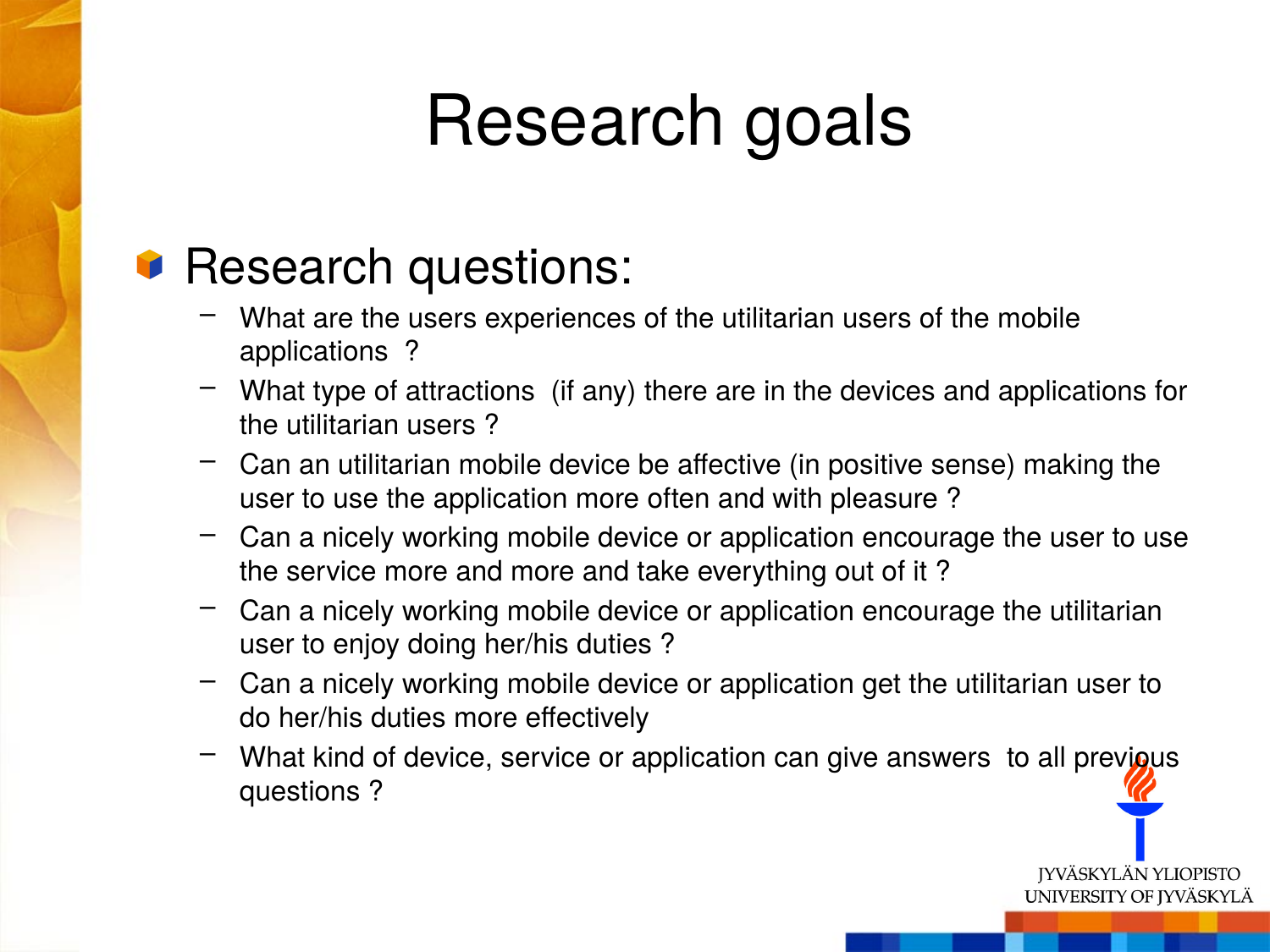

# Research goals
Research questions:
What are the users experiences of the utilitarian users of the mobile applications  ?
What type of attractions  (if any) there are in the devices and applications for the utilitarian users ?
Can an utilitarian mobile device be affective (in positive sense) making the user to use the application more often and with pleasure ?
Can a nicely working mobile device or application encourage the user to use the service more and more and take everything out of it ?
Can a nicely working mobile device or application encourage the utilitarian user to enjoy doing her/his duties ?
Can a nicely working mobile device or application get the utilitarian user to do her/his duties more effectively
What kind of device, service or application can give answers  to all previous questions ?